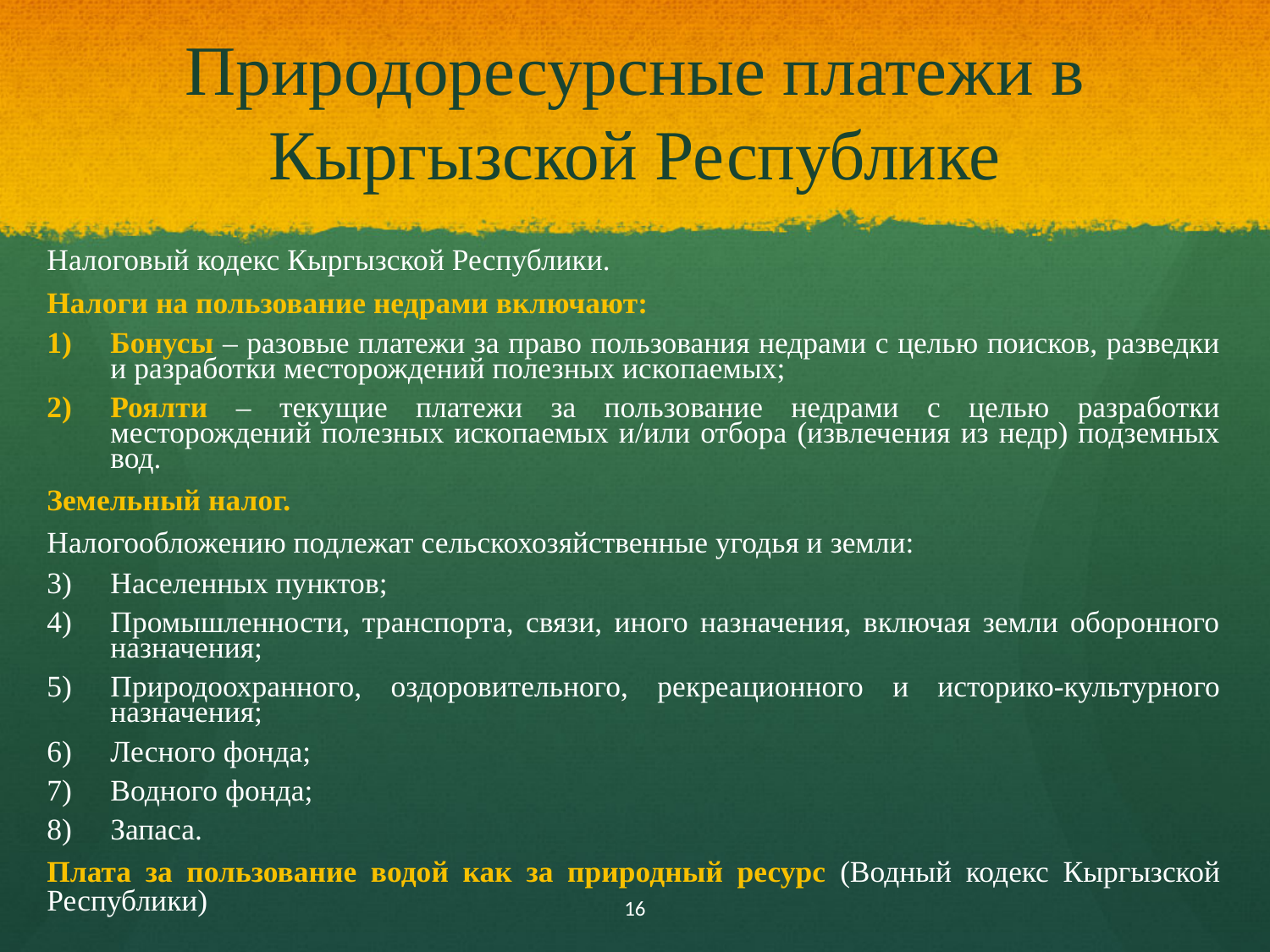

# Природоресурсные платежи в Кыргызской Республике
Налоговый кодекс Кыргызской Республики.
Налоги на пользование недрами включают:
Бонусы – разовые платежи за право пользования недрами с целью поисков, разведки и разработки месторождений полезных ископаемых;
Роялти – текущие платежи за пользование недрами с целью разработки месторождений полезных ископаемых и/или отбора (извлечения из недр) подземных вод.
Земельный налог.
Налогообложению подлежат сельскохозяйственные угодья и земли:
Населенных пунктов;
Промышленности, транспорта, связи, иного назначения, включая земли оборонного назначения;
Природоохранного, оздоровительного, рекреационного и историко-культурного назначения;
Лесного фонда;
Водного фонда;
Запаса.
Плата за пользование водой как за природный ресурс (Водный кодекс Кыргызской Республики)
16